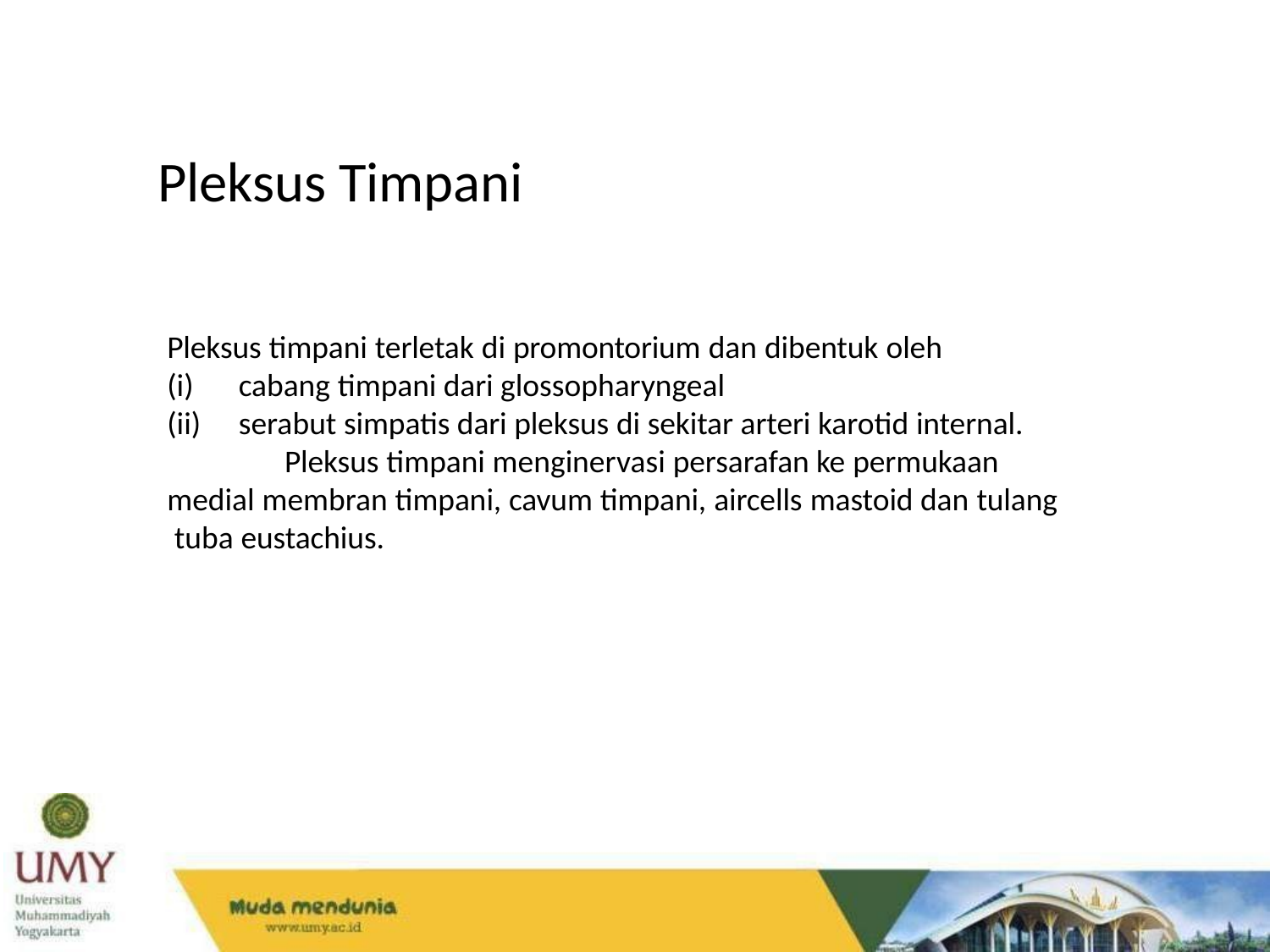

# Pleksus Timpani
Pleksus timpani terletak di promontorium dan dibentuk oleh
cabang timpani dari glossopharyngeal
serabut simpatis dari pleksus di sekitar arteri karotid internal.
Pleksus timpani menginervasi persarafan ke permukaan  medial membran timpani, cavum timpani, aircells mastoid dan tulang  tuba eustachius.